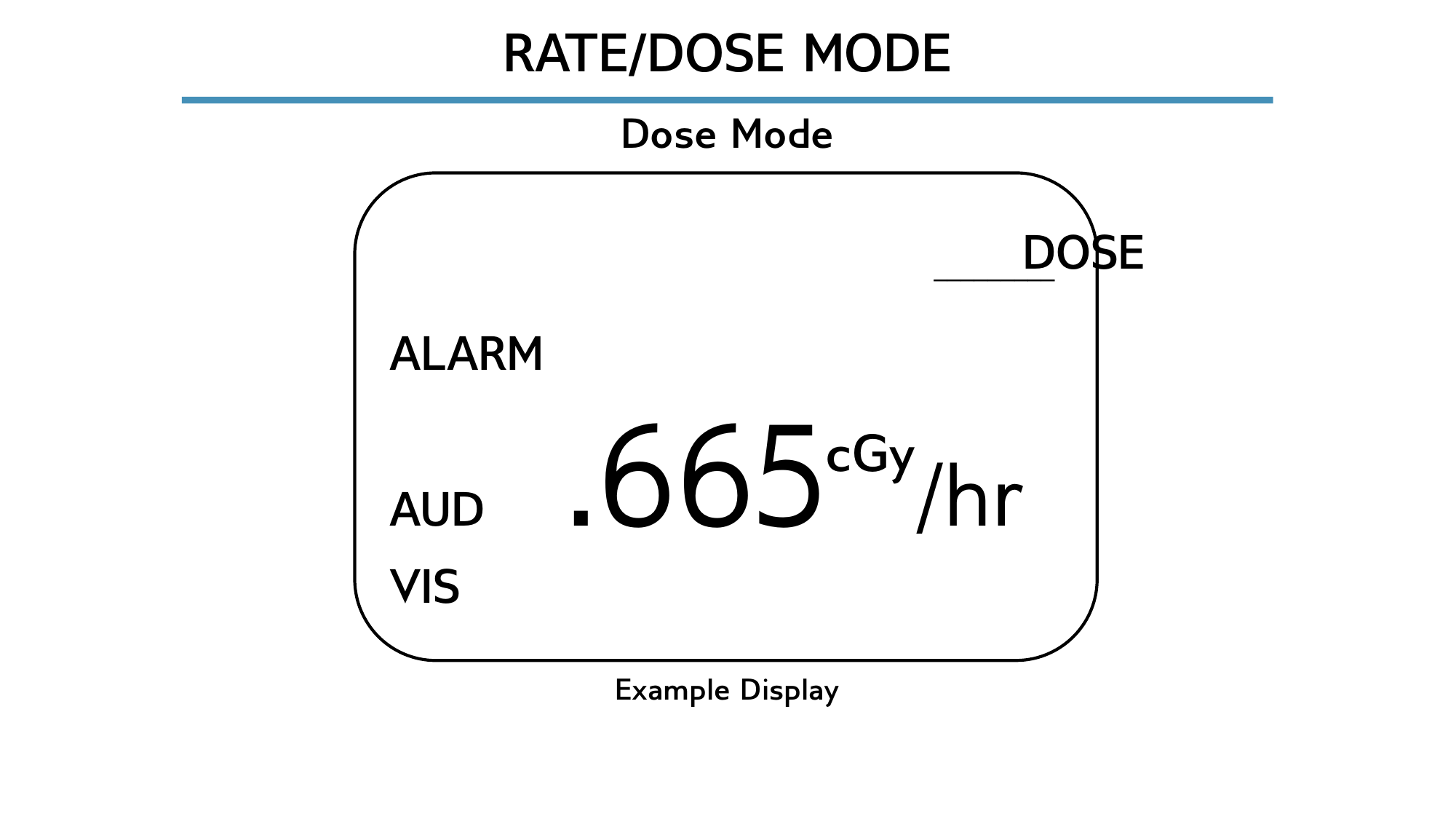

RATE/DOSE MODE
Dose Mode

                                        DOSE

ALARM
AUD     .665cGy/hr
VIS
_________
Example Display